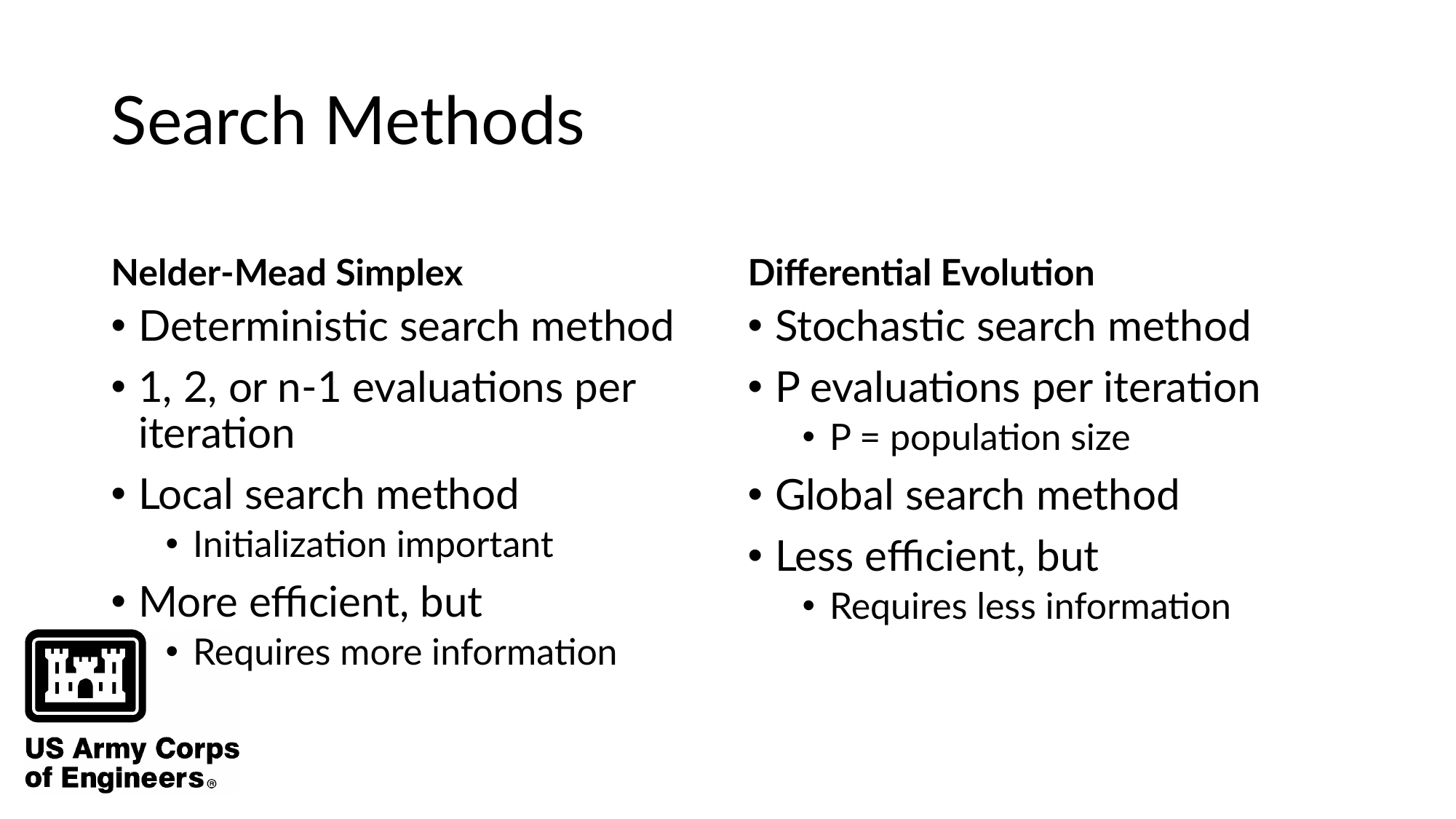

# Search Methods
Nelder-Mead Simplex
Differential Evolution
Deterministic search method
1, 2, or n-1 evaluations per iteration
Local search method
Initialization important
More efficient, but
Requires more information
Stochastic search method
P evaluations per iteration
P = population size
Global search method
Less efficient, but
Requires less information